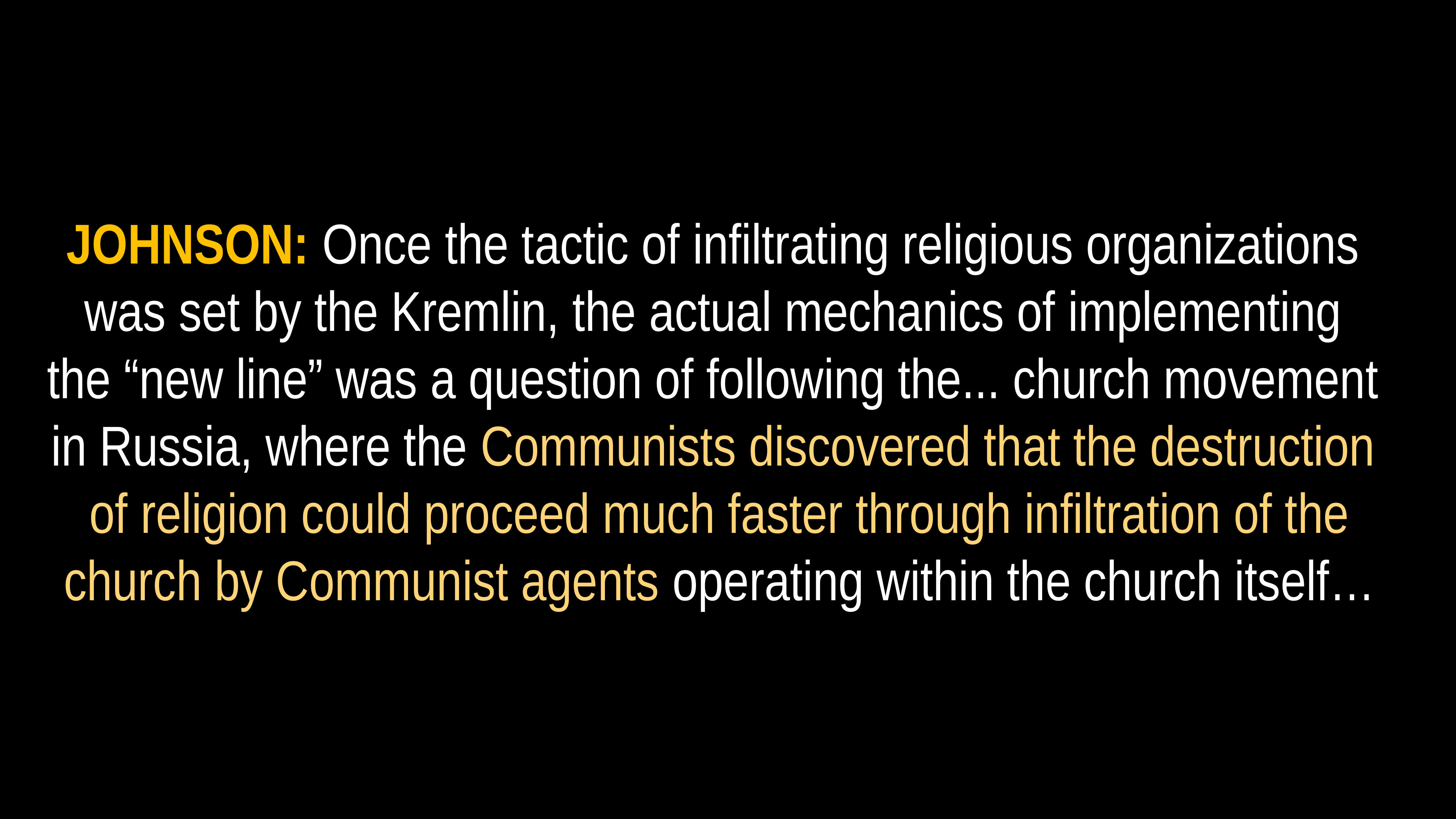

# JOHNSON: Once the tactic of infiltrating religious organizations
was set by the Kremlin, the actual mechanics of implementing
the “new line” was a question of following the... church movement
in Russia, where the Communists discovered that the destruction
of religion could proceed much faster through infiltration of the church by Communist agents operating within the church itself…